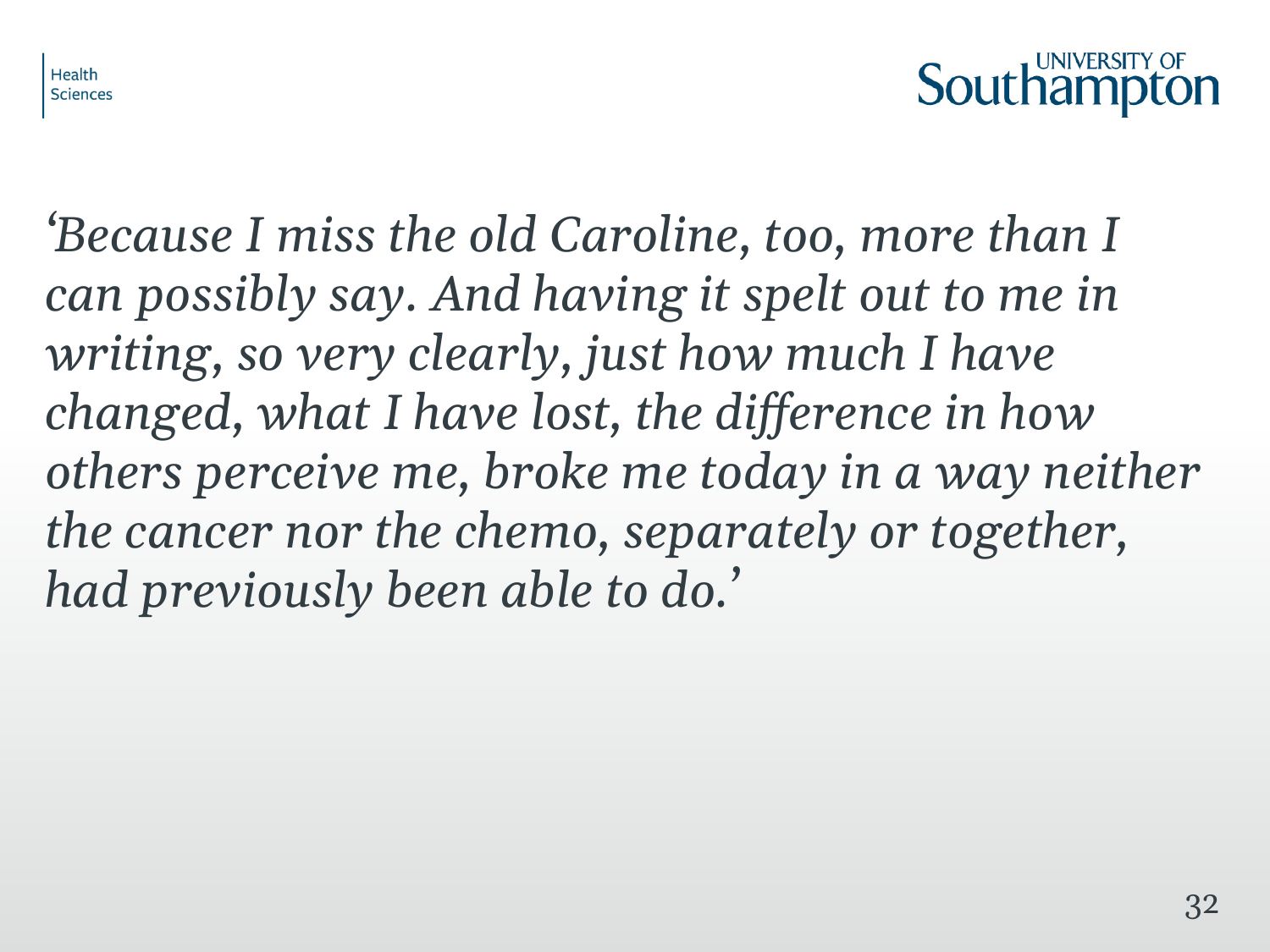

‘Because I miss the old Caroline, too, more than I can possibly say. And having it spelt out to me in writing, so very clearly, just how much I have changed, what I have lost, the difference in how others perceive me, broke me today in a way neither the cancer nor the chemo, separately or together, had previously been able to do.’
32